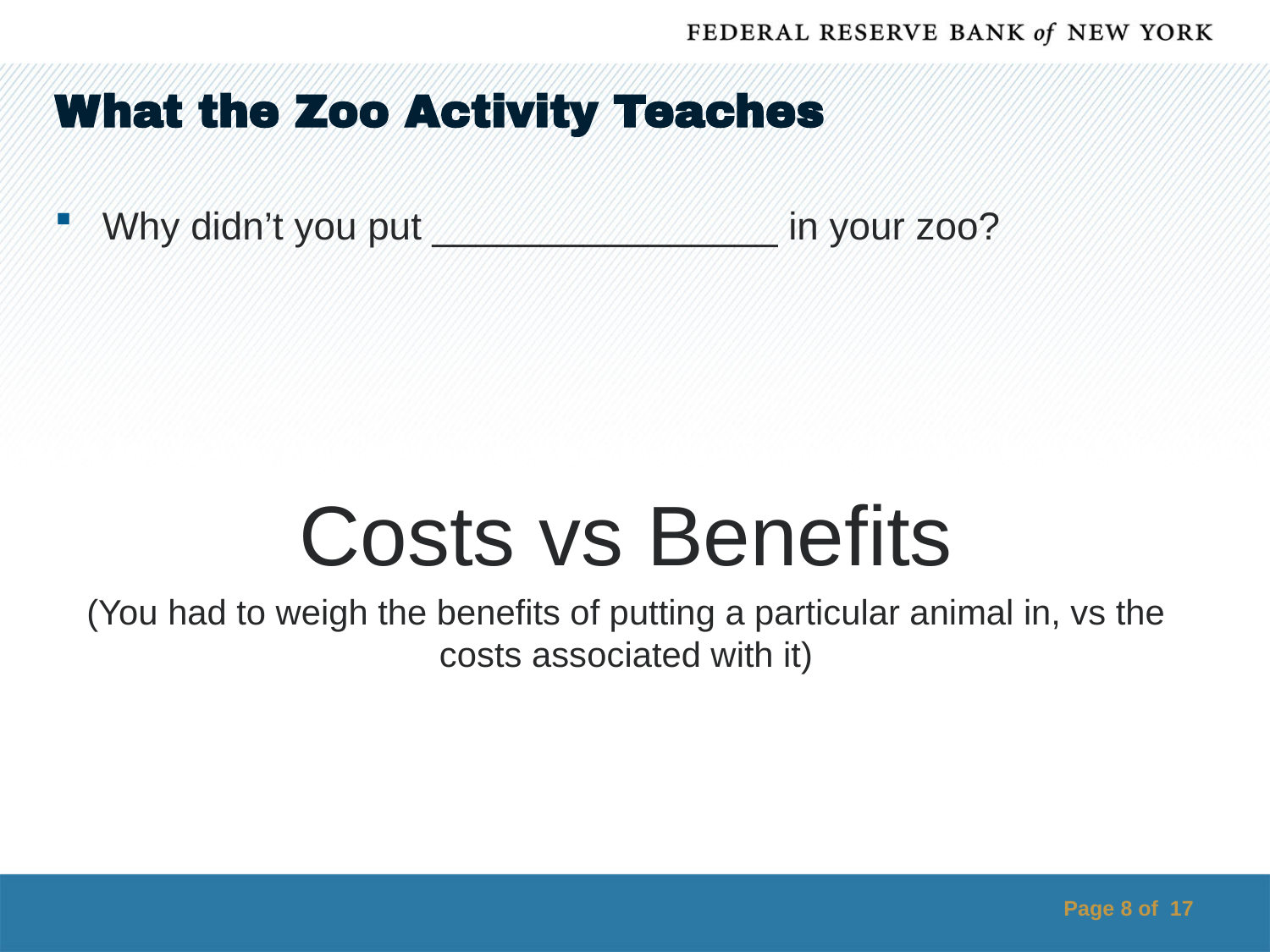

# What the Zoo Activity Teaches
Why didn’t you put ________________ in your zoo?

Costs vs Benefits
(You had to weigh the benefits of putting a particular animal in, vs the costs associated with it)
Page 8 of  17